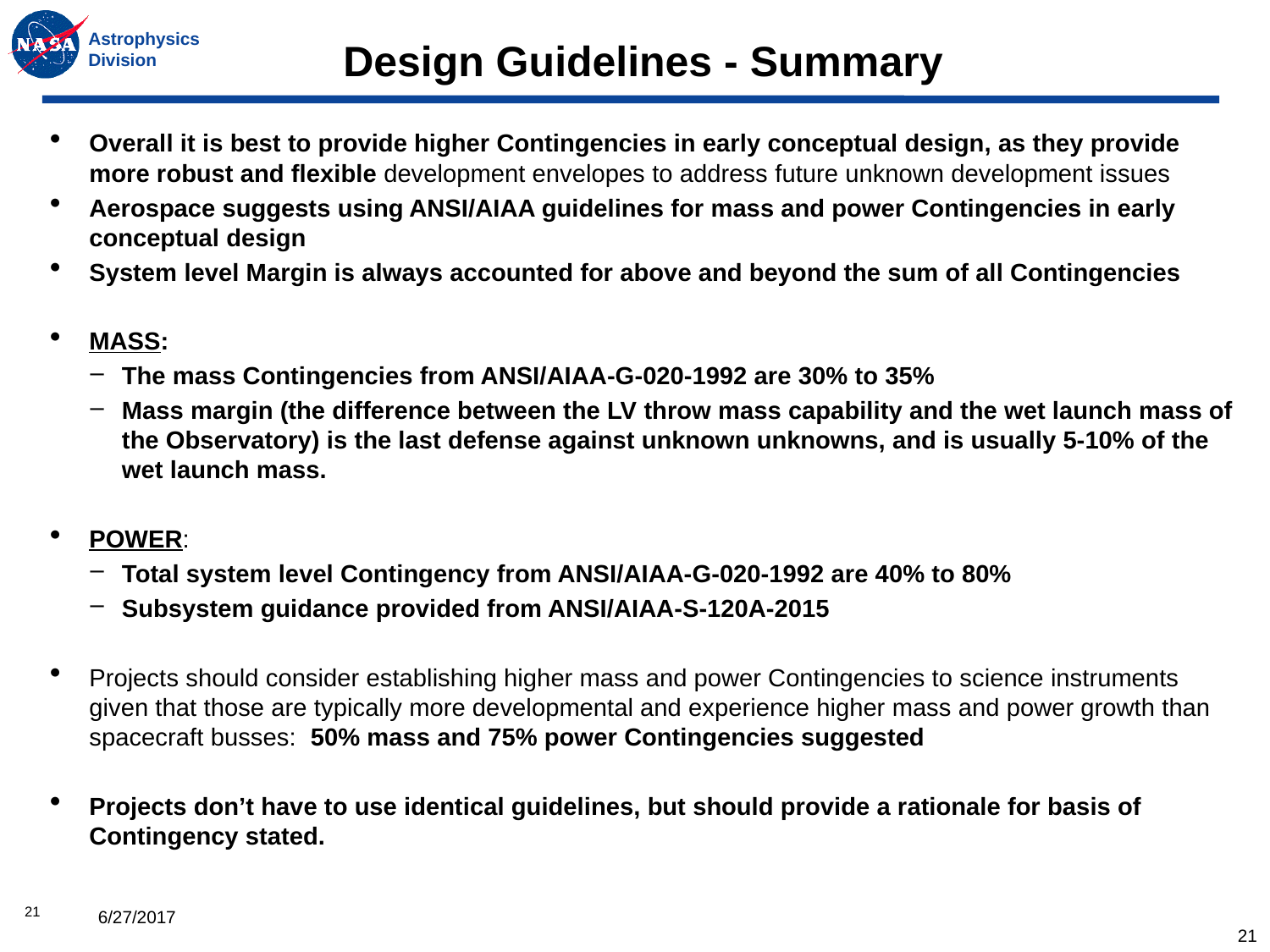

Design Guidelines - Summary
Overall it is best to provide higher Contingencies in early conceptual design, as they provide more robust and flexible development envelopes to address future unknown development issues
Aerospace suggests using ANSI/AIAA guidelines for mass and power Contingencies in early conceptual design
System level Margin is always accounted for above and beyond the sum of all Contingencies

MASS:
The mass Contingencies from ANSI/AIAA-G-020-1992 are 30% to 35%
Mass margin (the difference between the LV throw mass capability and the wet launch mass of the Observatory) is the last defense against unknown unknowns, and is usually 5-10% of the wet launch mass.

POWER:
Total system level Contingency from ANSI/AIAA-G-020-1992 are 40% to 80%
Subsystem guidance provided from ANSI/AIAA-S-120A-2015

Projects should consider establishing higher mass and power Contingencies to science instruments given that those are typically more developmental and experience higher mass and power growth than spacecraft busses:  50% mass and 75% power Contingencies suggested

Projects don’t have to use identical guidelines, but should provide a rationale for basis of Contingency stated.

6/27/2017
21